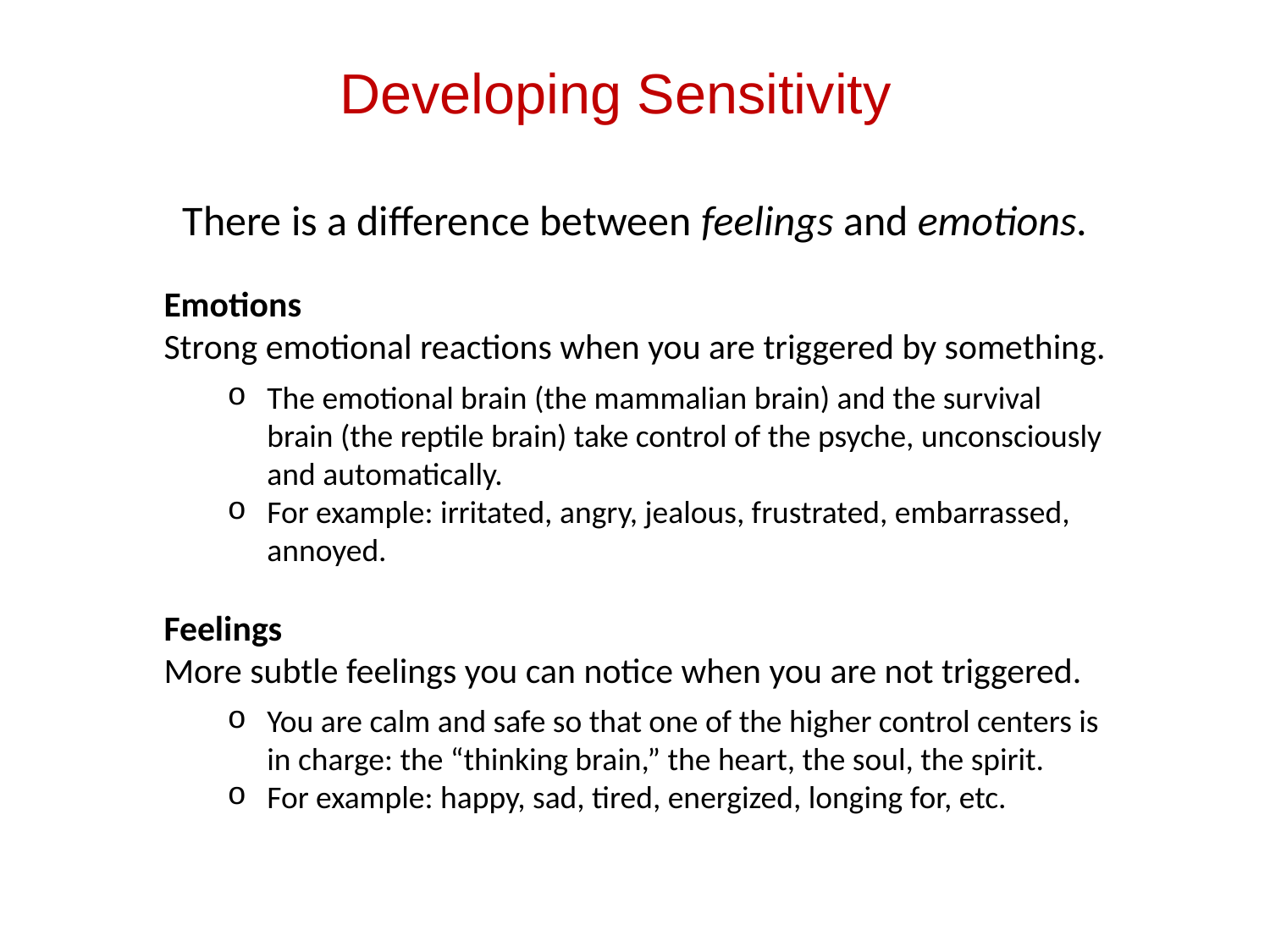

Developing Sensitivity
There is a difference between feelings and emotions.

Emotions
Strong emotional reactions when you are triggered by something.
The emotional brain (the mammalian brain) and the survival brain (the reptile brain) take control of the psyche, unconsciously and automatically.
For example: irritated, angry, jealous, frustrated, embarrassed, annoyed.

Feelings
More subtle feelings you can notice when you are not triggered.
You are calm and safe so that one of the higher control centers is in charge: the “thinking brain,” the heart, the soul, the spirit.
For example: happy, sad, tired, energized, longing for, etc.